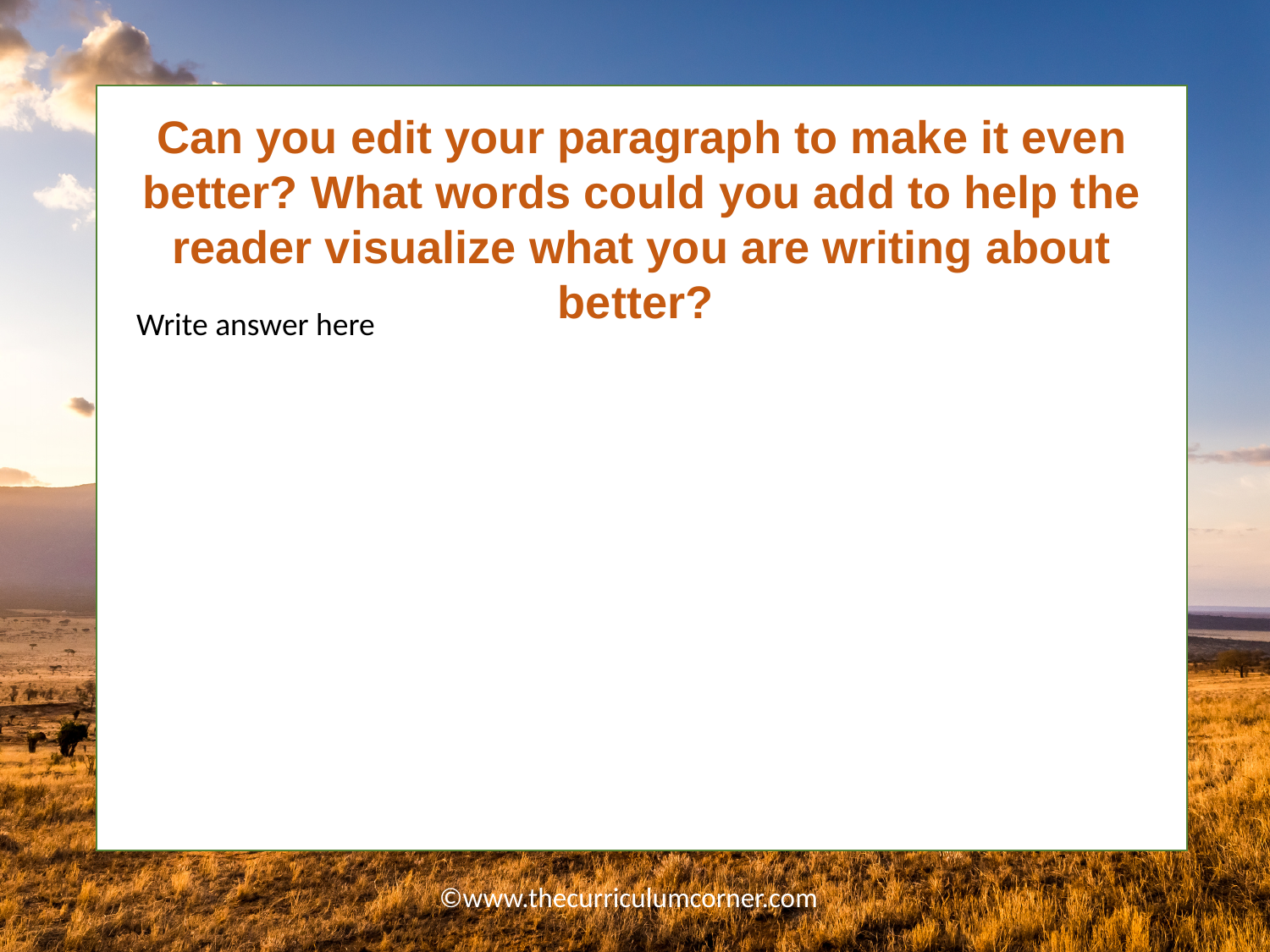

Can you edit your paragraph to make it even better? What words could you add to help the reader visualize what you are writing about better?
Write answer here

©www.thecurriculumcorner.com